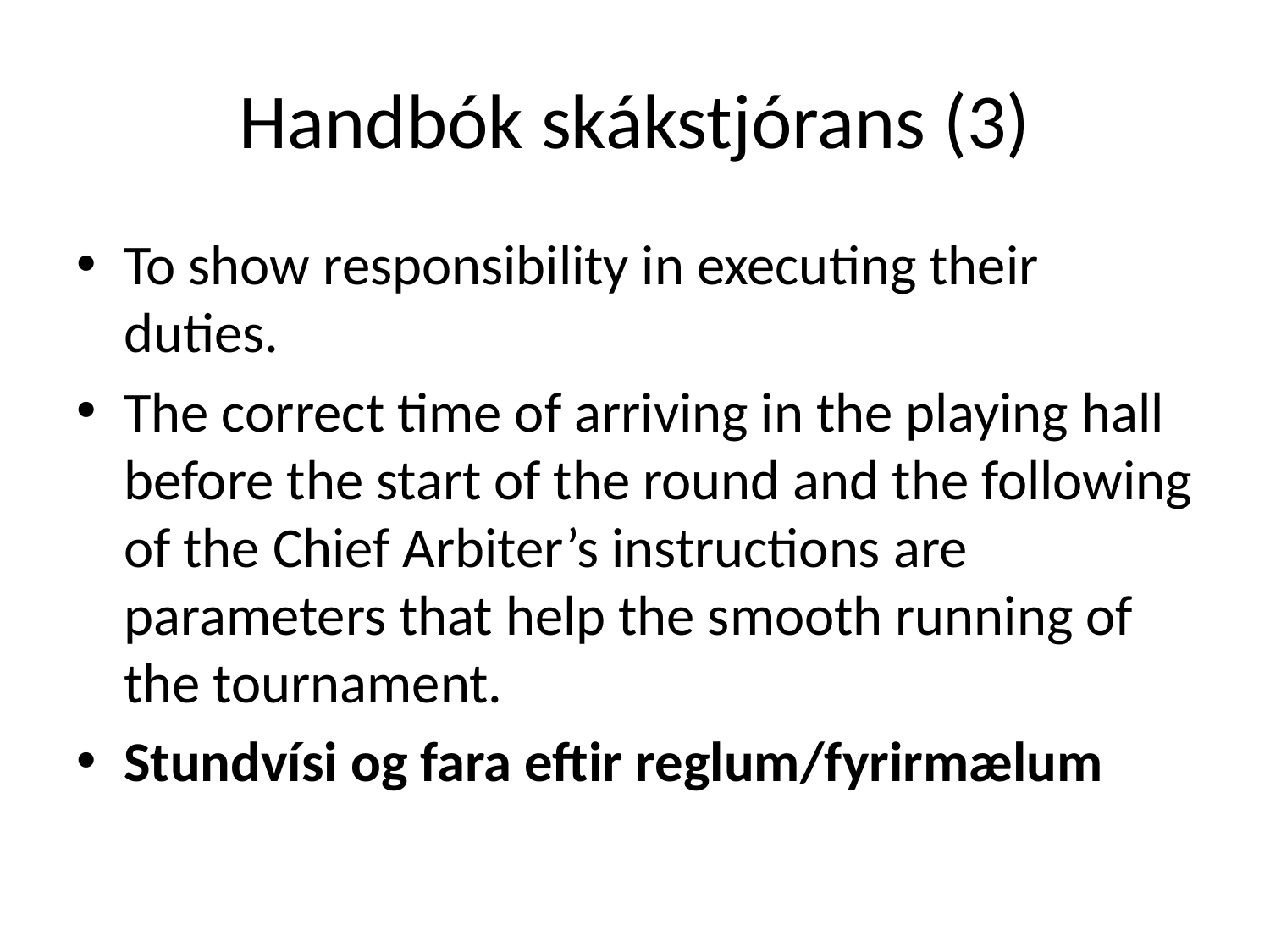

# Handbók skákstjórans (3)
To show responsibility in executing their duties.
The correct time of arriving in the playing hall before the start of the round and the following of the Chief Arbiter’s instructions are parameters that help the smooth running of the tournament.
Stundvísi og fara eftir reglum/fyrirmælum